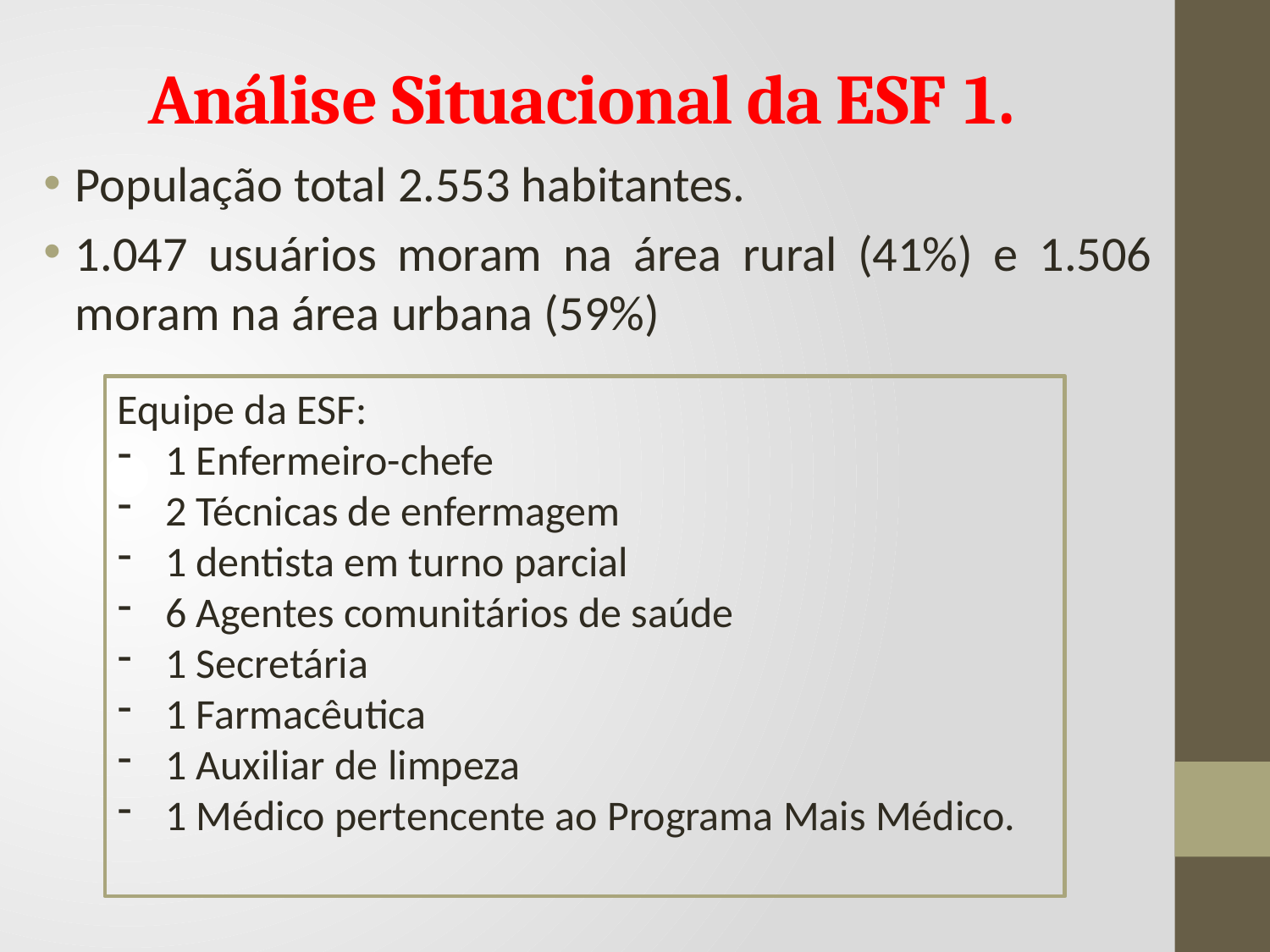

# Análise Situacional da ESF 1.
População total 2.553 habitantes.
1.047 usuários moram na área rural (41%) e 1.506 moram na área urbana (59%)

Equipe da ESF:
1 Enfermeiro-chefe
2 Técnicas de enfermagem
1 dentista em turno parcial
6 Agentes comunitários de saúde
1 Secretária
1 Farmacêutica
1 Auxiliar de limpeza
1 Médico pertencente ao Programa Mais Médico.